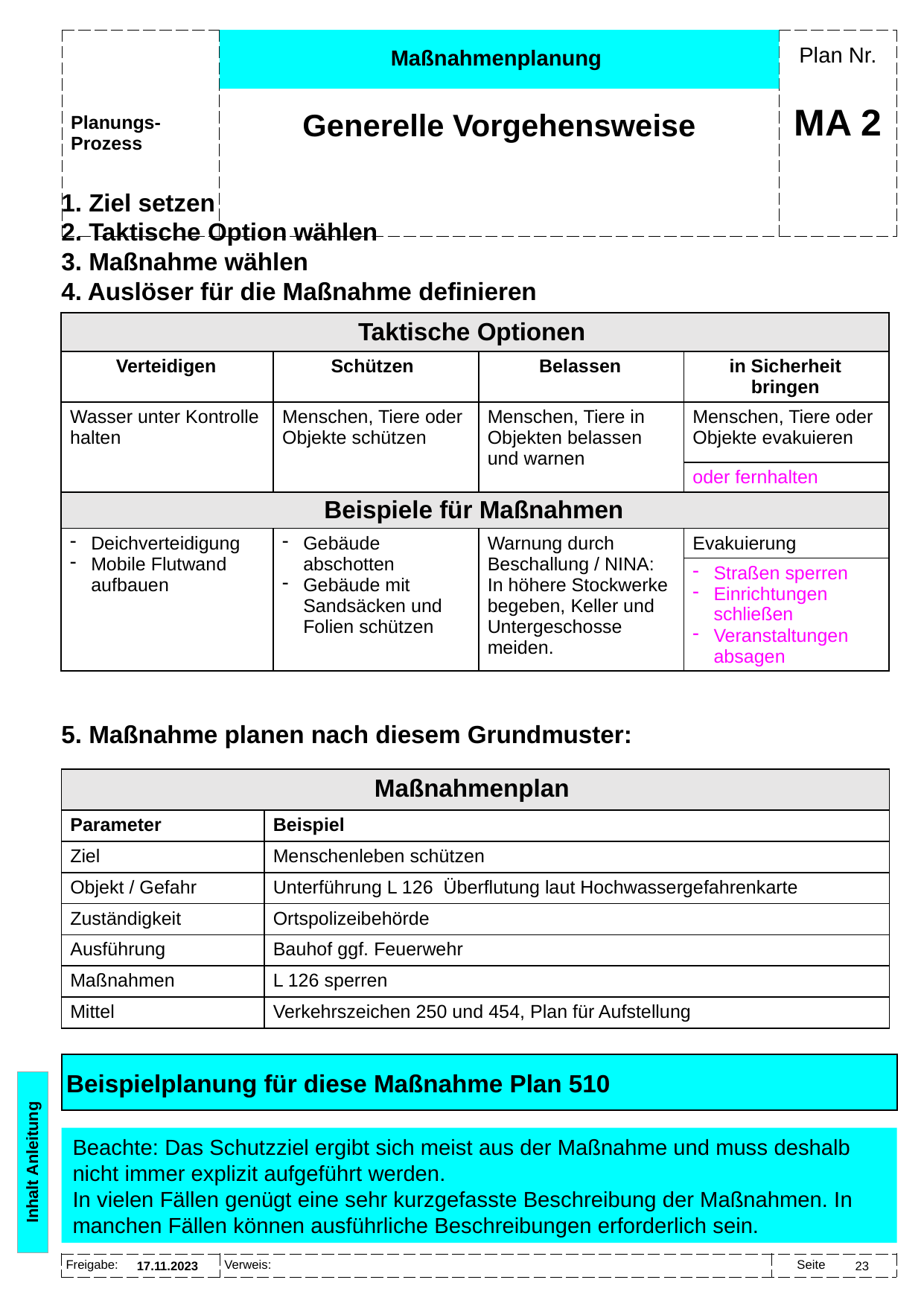

Maßnahmenplanung
Generelle Vorgehensweise
# MA 2
1. Ziel setzen
2. Taktische Option wählen
3. Maßnahme wählen
4. Auslöser für die Maßnahme definieren
| Taktische Optionen |  |  |  |
| --- | --- | --- | --- |
| Verteidigen | Schützen | Belassen | in Sicherheit bringen |
| Wasser unter Kontrolle halten | Menschen, Tiere oder Objekte schützen | Menschen, Tiere in Objekten belassen und warnen | Menschen, Tiere oder Objekte evakuieren |
|  |  |  | oder fernhalten |
| Beispiele für Maßnahmen |  |  |  |
| Deichverteidigung Mobile Flutwand aufbauen | Gebäude abschotten Gebäude mit Sandsäcken und Folien schützen | Warnung durch Beschallung / NINA: In höhere Stockwerke begeben, Keller und Untergeschosse meiden. | Evakuierung |
|  |  |  | Straßen sperren Einrichtungen schließen Veranstaltungen absagen |
5. Maßnahme planen nach diesem Grundmuster:
| Maßnahmenplan |  |
| --- | --- |
| Parameter | Beispiel |
| Ziel | Menschenleben schützen |
| Objekt / Gefahr | Unterführung L 126 Überflutung laut Hochwassergefahrenkarte |
| Zuständigkeit | Ortspolizeibehörde |
| Ausführung | Bauhof ggf. Feuerwehr |
| Maßnahmen | L 126 sperren |
| Mittel | Verkehrszeichen 250 und 454, Plan für Aufstellung |
Beispielplanung für diese Maßnahme Plan 510
Beachte: Das Schutzziel ergibt sich meist aus der Maßnahme und muss deshalb nicht immer explizit aufgeführt werden.
In vielen Fällen genügt eine sehr kurzgefasste Beschreibung der Maßnahmen. In manchen Fällen können ausführliche Beschreibungen erforderlich sein.
Inhalt Anleitung

17.11.2023